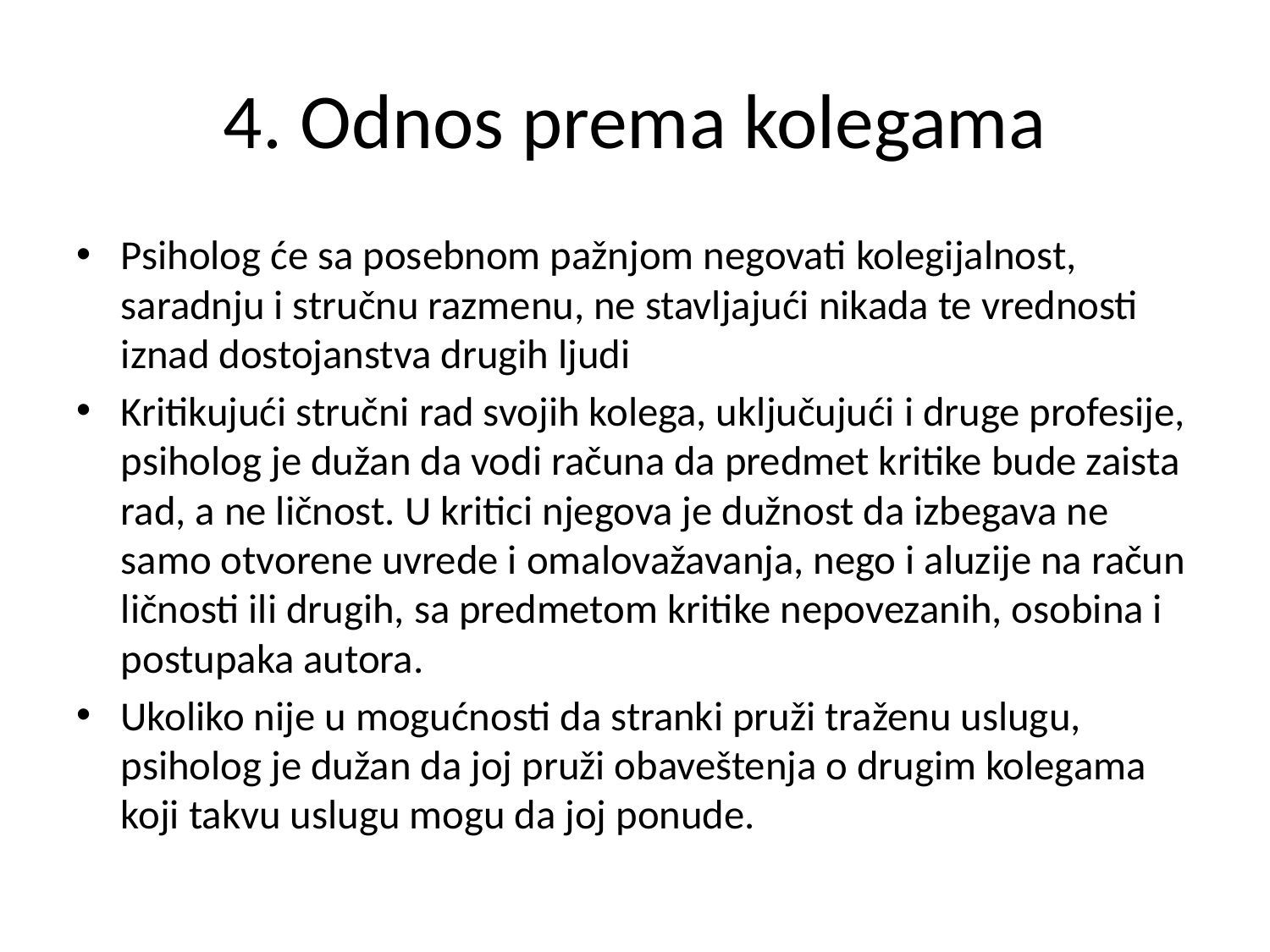

# 4. Odnos prema kolegama
Psiholog će sa posebnom pažnjom negovati kolegijalnost, saradnju i stručnu razmenu, ne stavljajući nikada te vrednosti iznad dostojanstva drugih ljudi
Kritikujući stručni rad svojih kolega, uključujući i druge profesije, psiholog je dužan da vodi računa da predmet kritike bude zaista rad, a ne ličnost. U kritici njegova je dužnost da izbegava ne samo otvorene uvrede i omalovažavanja, nego i aluzije na račun ličnosti ili drugih, sa predmetom kritike nepovezanih, osobina i postupaka autora.
Ukoliko nije u mogućnosti da stranki pruži traženu uslugu, psiholog je dužan da joj pruži obaveštenja o drugim kolegama koji takvu uslugu mogu da joj ponude.